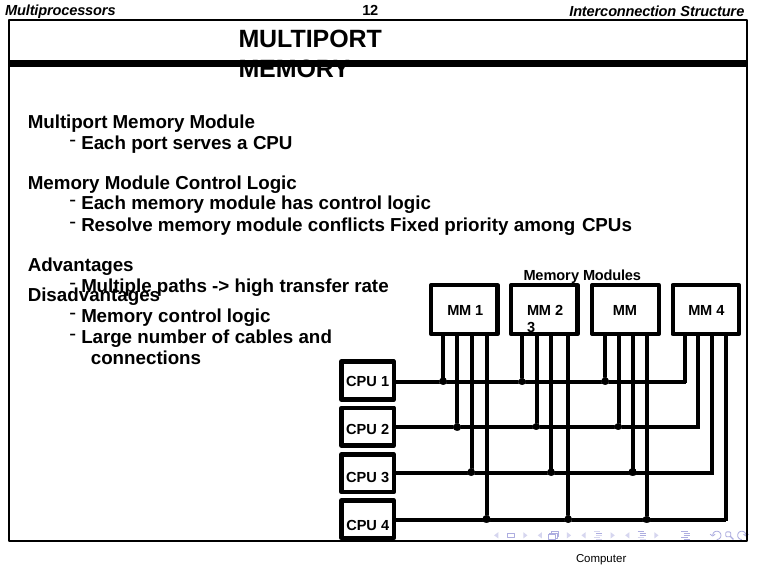

Multiprocessors
12
Interconnection Structure

MULTIPORT	MEMORY

Multiport Memory Module
Each port serves a CPU
Memory Module Control Logic
Each memory module has control logic
Resolve memory module conflicts Fixed priority among CPUs
Advantages
Multiple paths -> high transfer rate

Memory Modules

MM 2	MM 3
Disadvantages
Memory control logic
Large number of cables and

MM 1
MM 4

connections

CPU 1

CPU 2

CPU 3

CPU 4

Computer Architectures Lab
Computer Organization